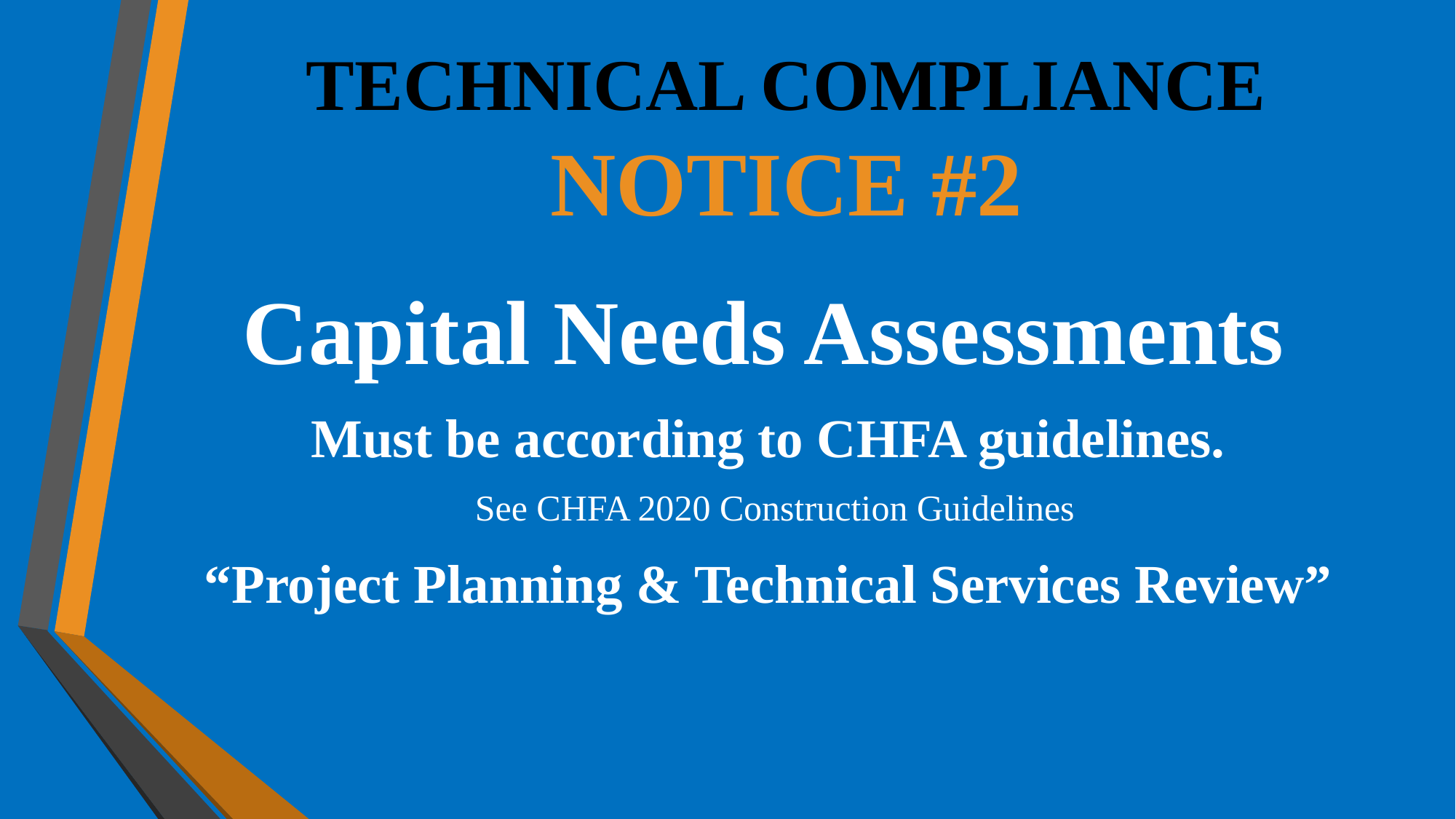

# TECHNICAL COMPLIANCE NOTICE #2
Capital Needs Assessments
Must be according to CHFA guidelines.
See CHFA 2020 Construction Guidelines
“Project Planning & Technical Services Review”